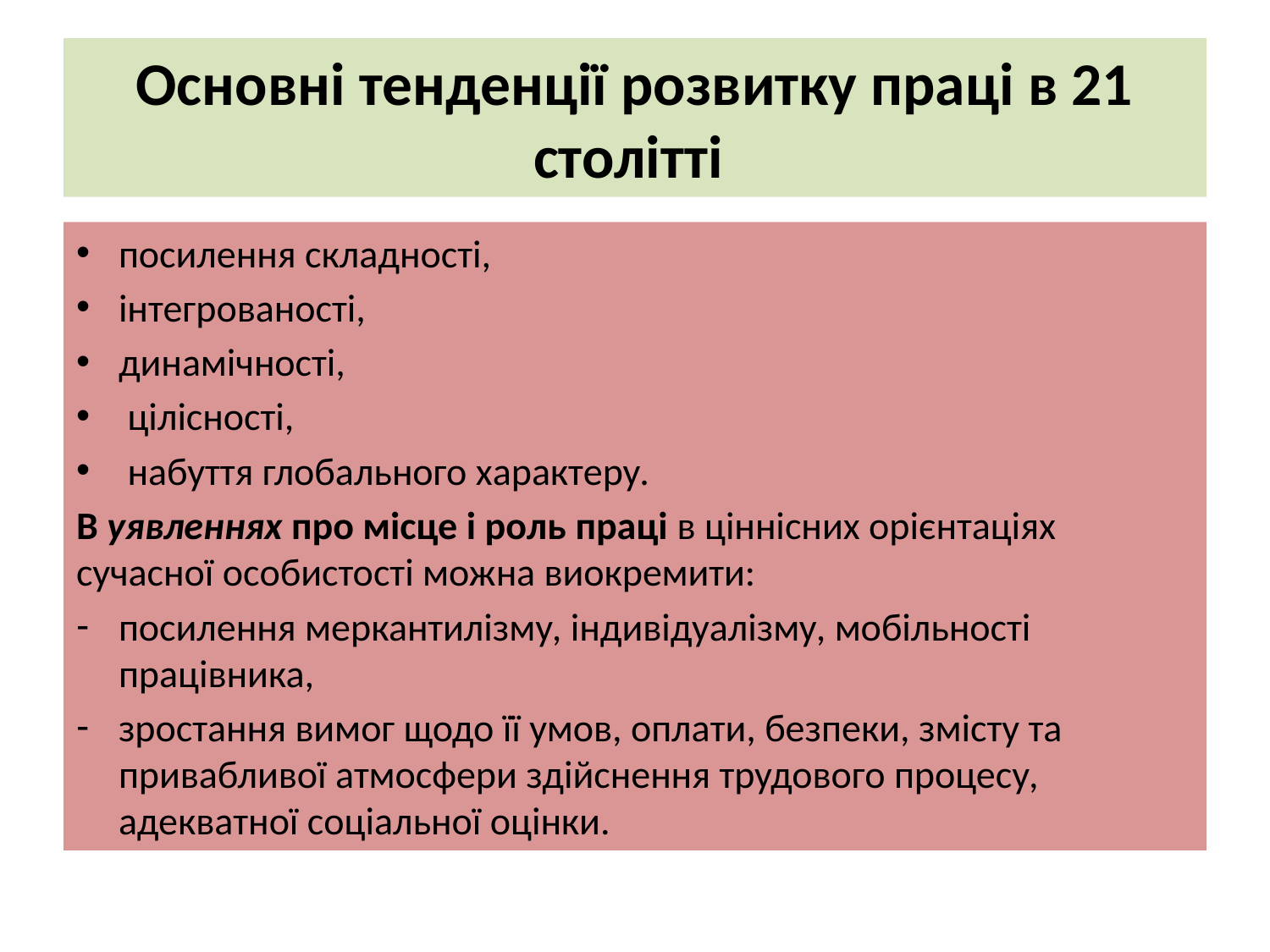

# Основні тенденції розвитку праці в 21 столітті
посилення складності,
інтегрованості,
динамічності,
 цілісності,
 набуття глобального характеру.
В уявленнях про місце і роль праці в ціннісних орієнтаціях сучасної особистості можна виокремити:
посилення меркантилізму, індивідуалізму, мобільності працівника,
зростання вимог щодо її умов, оплати, безпеки, змісту та привабливої атмосфери здійснення трудового процесу, адекватної соціальної оцінки.